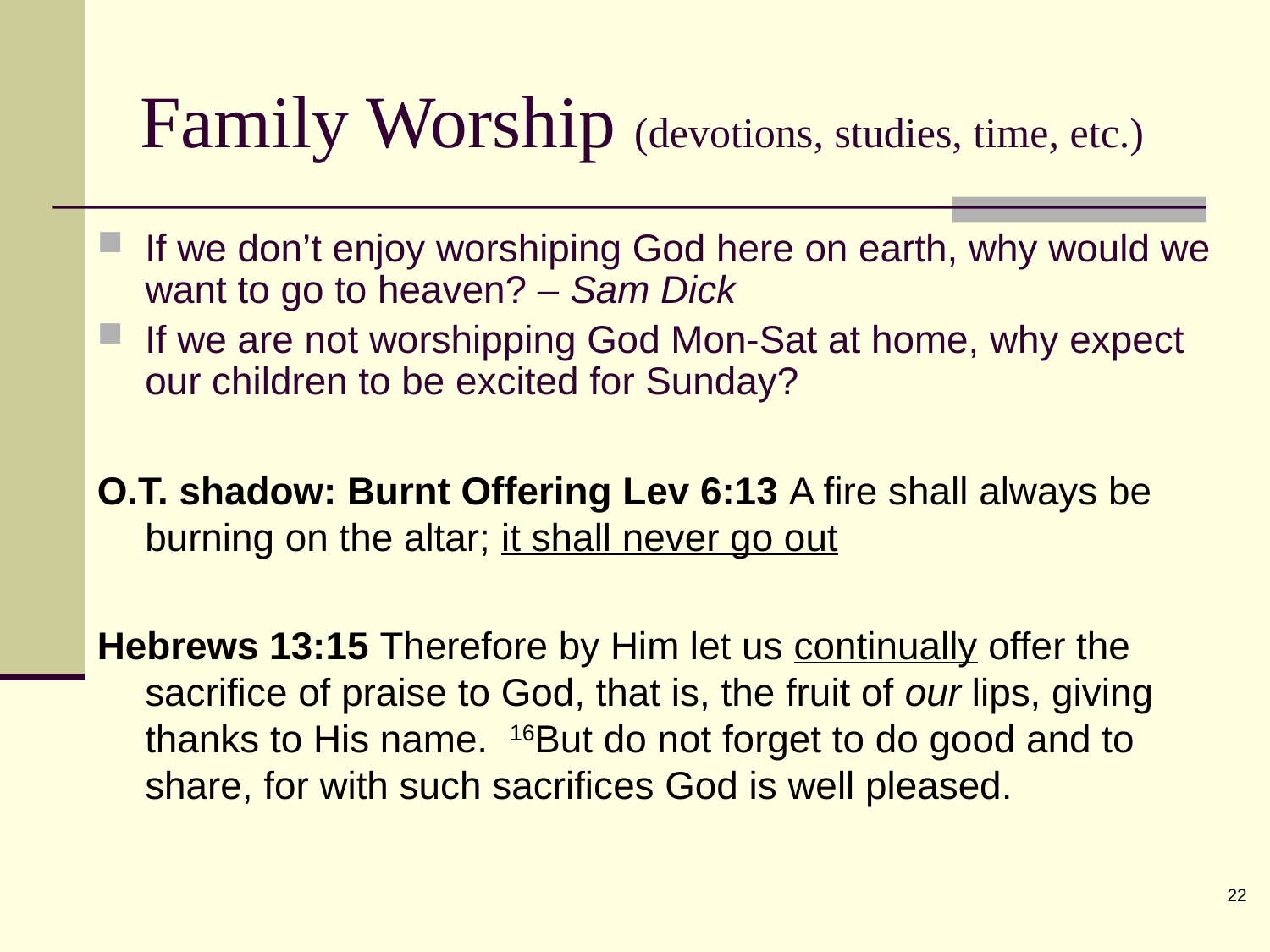

Family Worship (devotions, studies, time, etc.)
If we don’t enjoy worshiping God here on earth, why would we want to go to heaven? – Sam Dick
If we are not worshipping God Mon-Sat at home, why expect our children to be excited for Sunday?

O.T. shadow: Burnt Offering Lev 6:13 A fire shall always be burning on the altar; it shall never go out

Hebrews 13:15 Therefore by Him let us continually offer the sacrifice of praise to God, that is, the fruit of our lips, giving thanks to His name.  16But do not forget to do good and to share, for with such sacrifices God is well pleased.

22